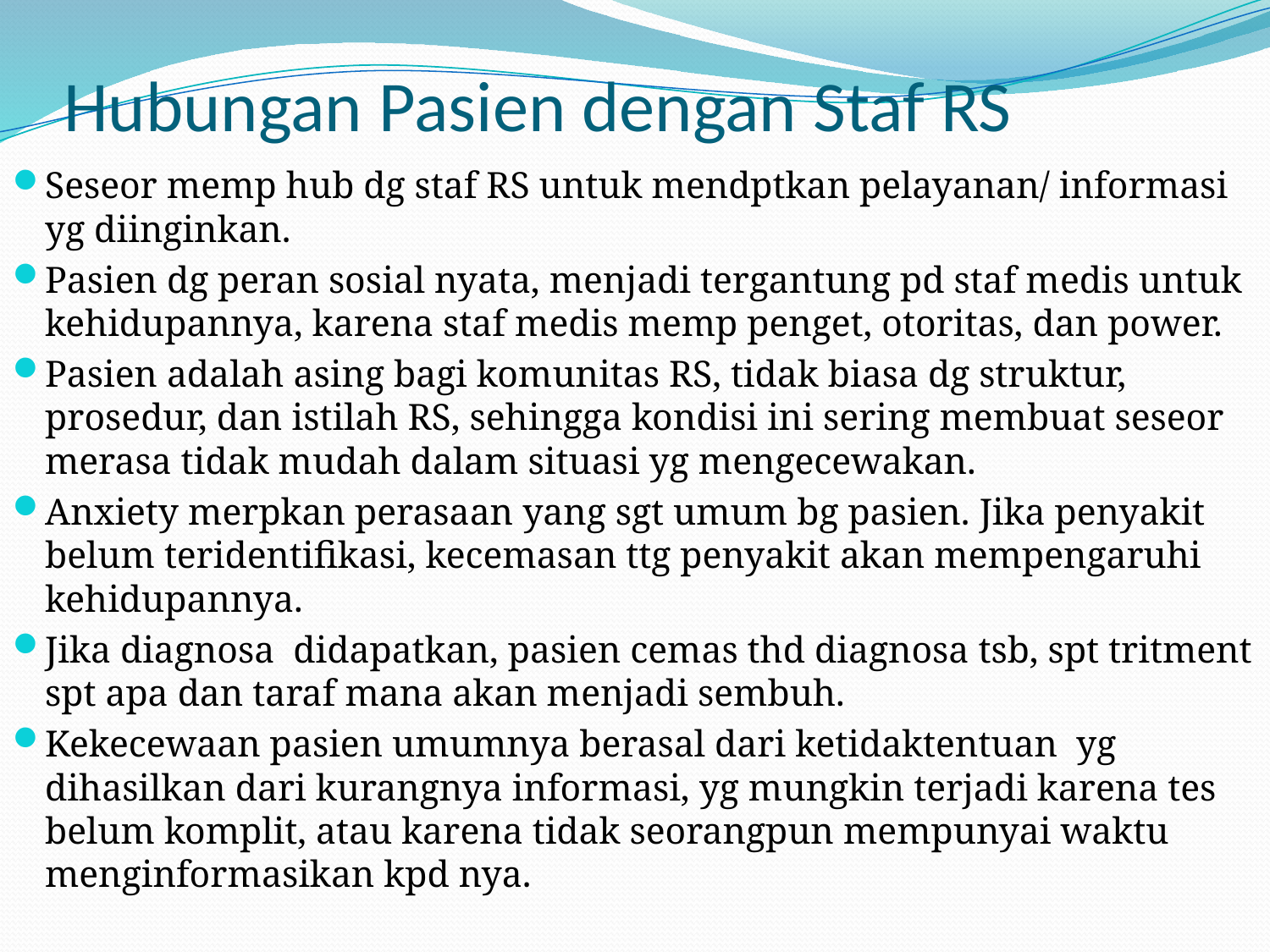

# Hubungan Pasien dengan Staf RS
Seseor memp hub dg staf RS untuk mendptkan pelayanan/ informasi yg diinginkan.
Pasien dg peran sosial nyata, menjadi tergantung pd staf medis untuk kehidupannya, karena staf medis memp penget, otoritas, dan power.
Pasien adalah asing bagi komunitas RS, tidak biasa dg struktur, prosedur, dan istilah RS, sehingga kondisi ini sering membuat seseor merasa tidak mudah dalam situasi yg mengecewakan.
Anxiety merpkan perasaan yang sgt umum bg pasien. Jika penyakit belum teridentifikasi, kecemasan ttg penyakit akan mempengaruhi kehidupannya.
Jika diagnosa  didapatkan, pasien cemas thd diagnosa tsb, spt tritment spt apa dan taraf mana akan menjadi sembuh.
Kekecewaan pasien umumnya berasal dari ketidaktentuan  yg dihasilkan dari kurangnya informasi, yg mungkin terjadi karena tes belum komplit, atau karena tidak seorangpun mempunyai waktu menginformasikan kpd nya.